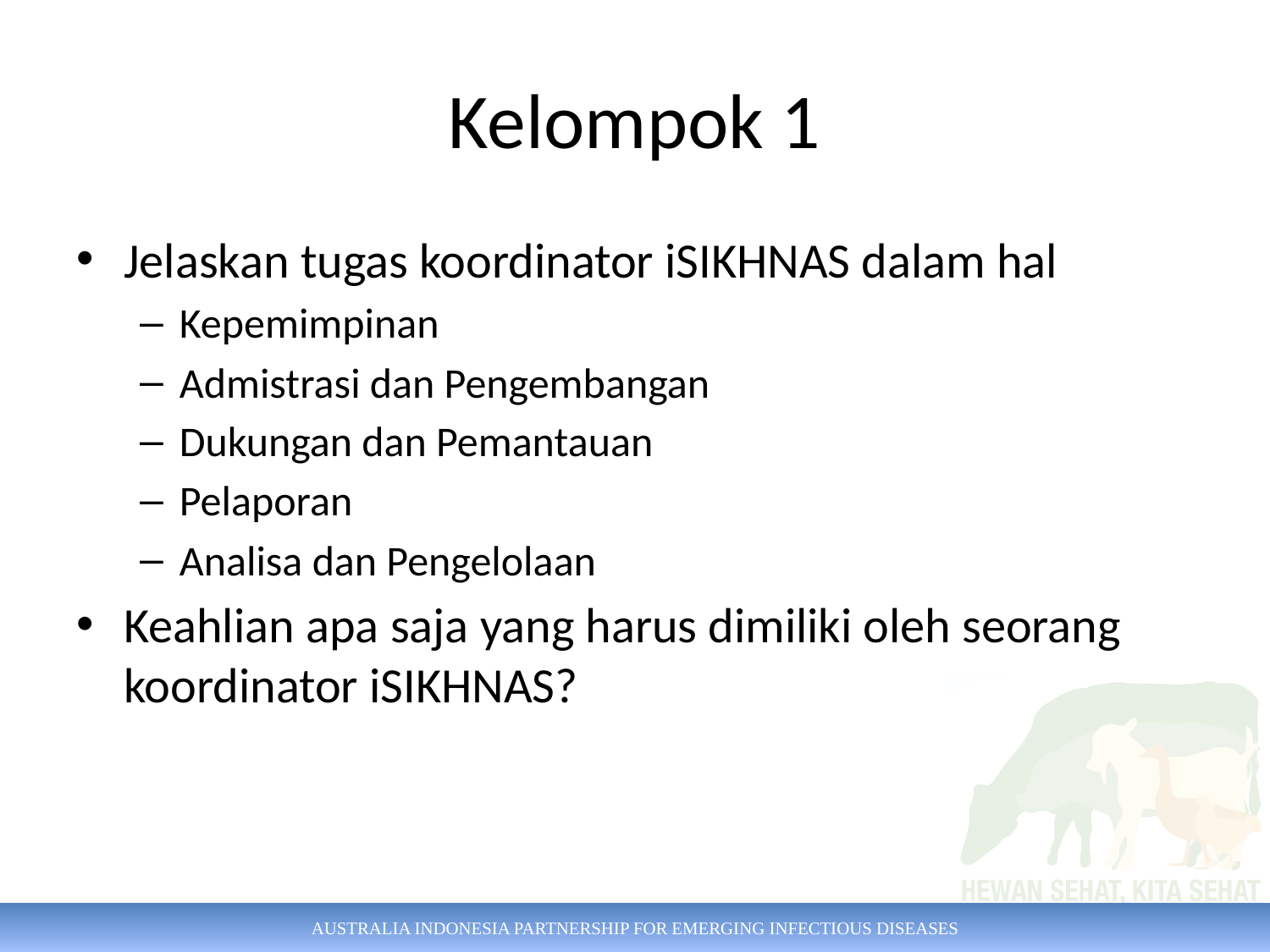

# Kelompok 1
Jelaskan tugas koordinator iSIKHNAS dalam hal
Kepemimpinan
Admistrasi dan Pengembangan
Dukungan dan Pemantauan
Pelaporan
Analisa dan Pengelolaan
Keahlian apa saja yang harus dimiliki oleh seorang koordinator iSIKHNAS?